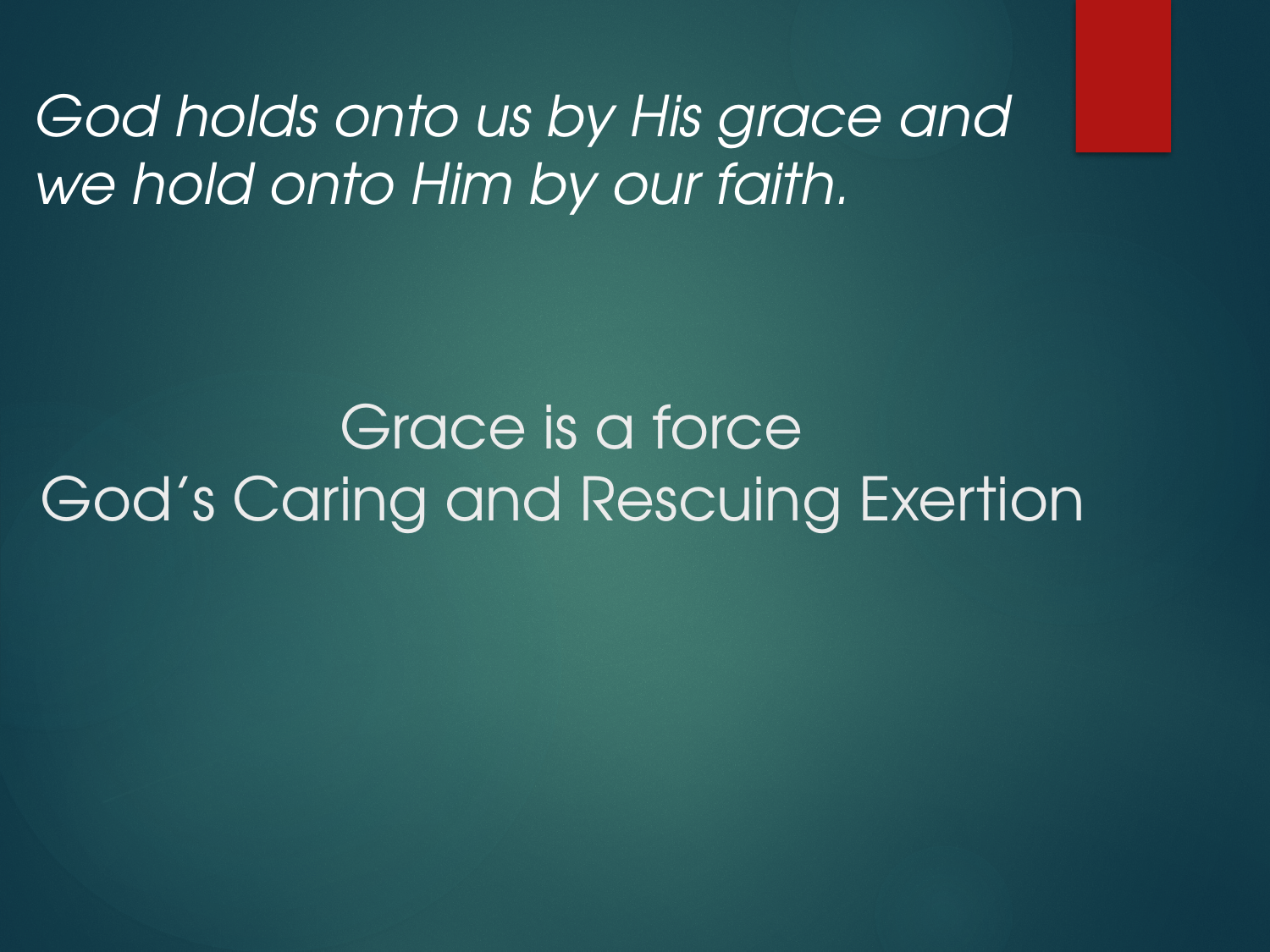

# Grace is a force God’s Caring and Rescuing Exertion
God holds onto us by His grace and we hold onto Him by our faith.